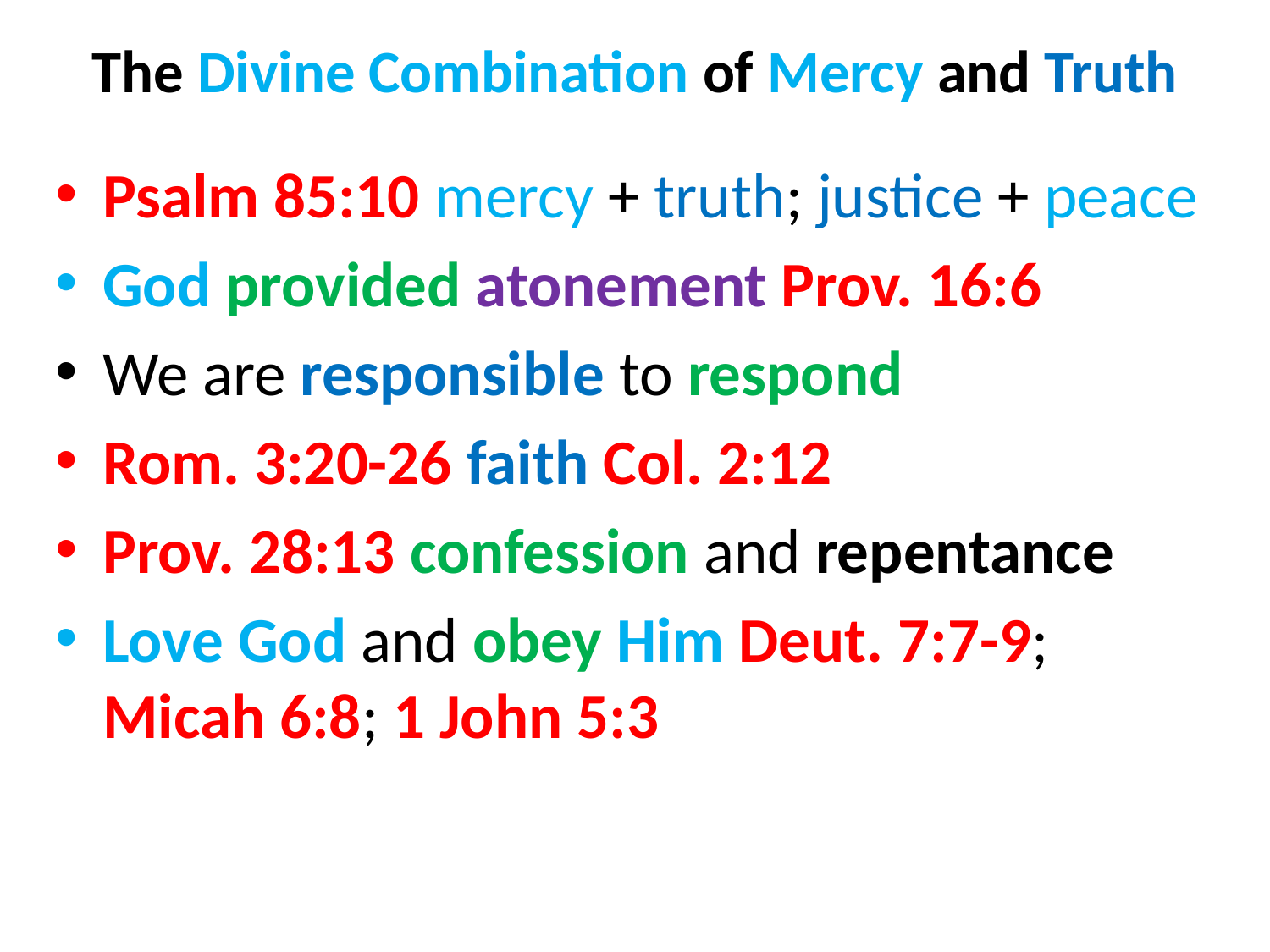

# The Divine Combination of Mercy and Truth
Psalm 85:10 mercy + truth; justice + peace
God provided atonement Prov. 16:6
We are responsible to respond
Rom. 3:20-26 faith Col. 2:12
Prov. 28:13 confession and repentance
Love God and obey Him Deut. 7:7-9; Micah 6:8; 1 John 5:3